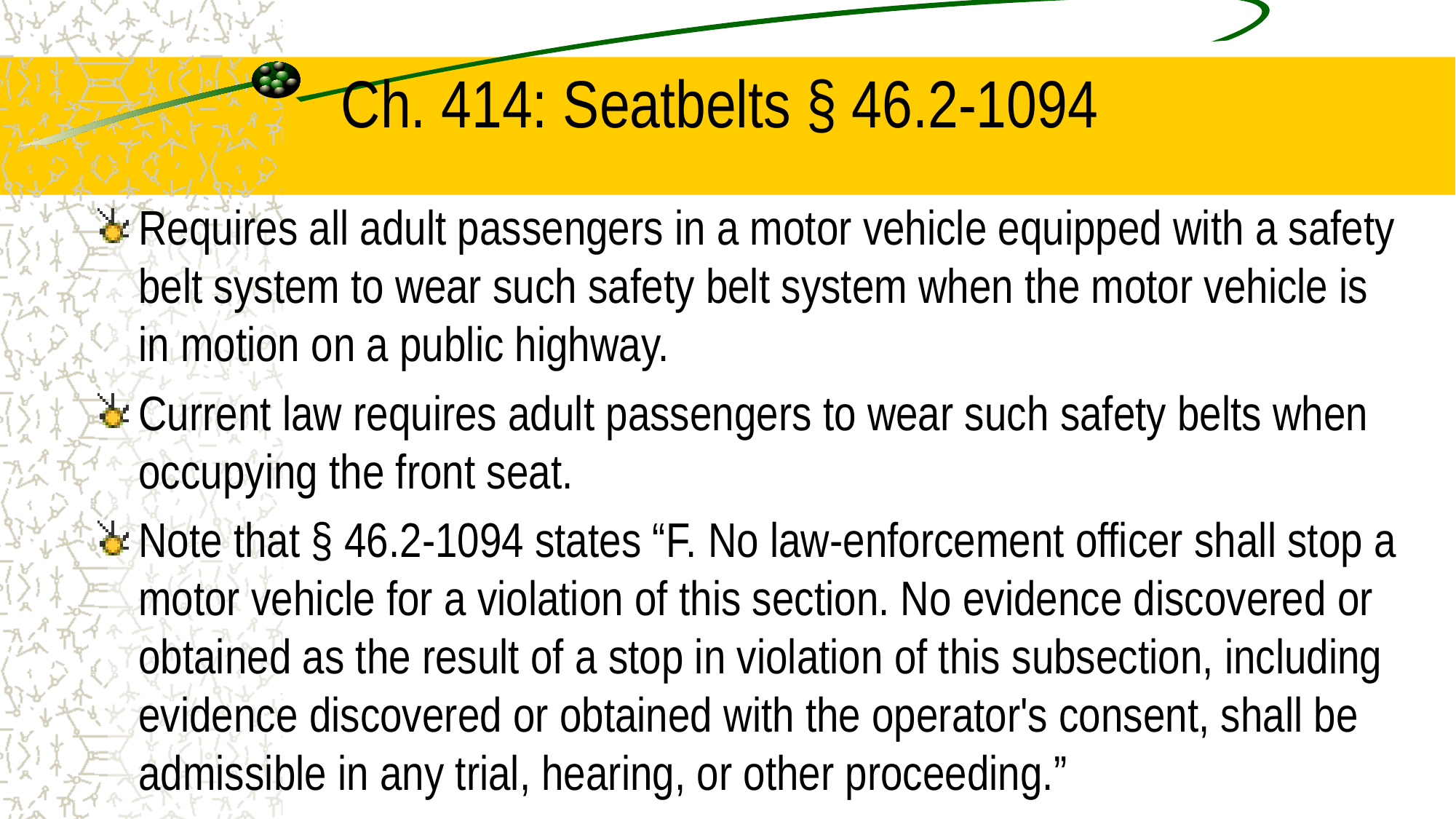

# Ch. 414: Seatbelts § 46.2-1094
Requires all adult passengers in a motor vehicle equipped with a safety belt system to wear such safety belt system when the motor vehicle is in motion on a public highway.
Current law requires adult passengers to wear such safety belts when occupying the front seat.
Note that § 46.2-1094 states “F. No law-enforcement officer shall stop a motor vehicle for a violation of this section. No evidence discovered or obtained as the result of a stop in violation of this subsection, including evidence discovered or obtained with the operator's consent, shall be admissible in any trial, hearing, or other proceeding.”